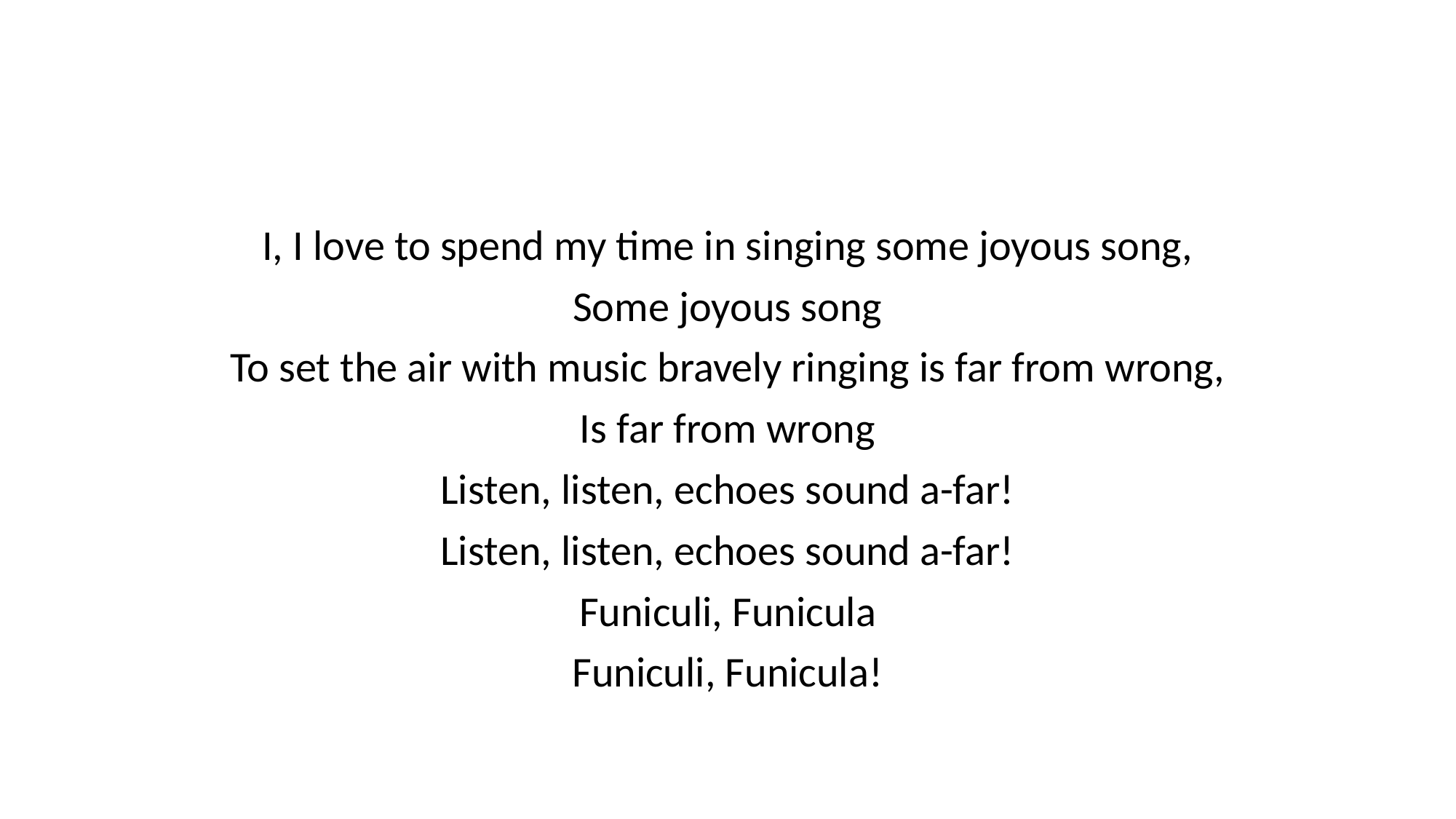

#
I, I love to spend my time in singing some joyous song,
Some joyous song
To set the air with music bravely ringing is far from wrong,
Is far from wrong
Listen, listen, echoes sound a-far!
Listen, listen, echoes sound a-far!
Funiculi, Funicula
Funiculi, Funicula!